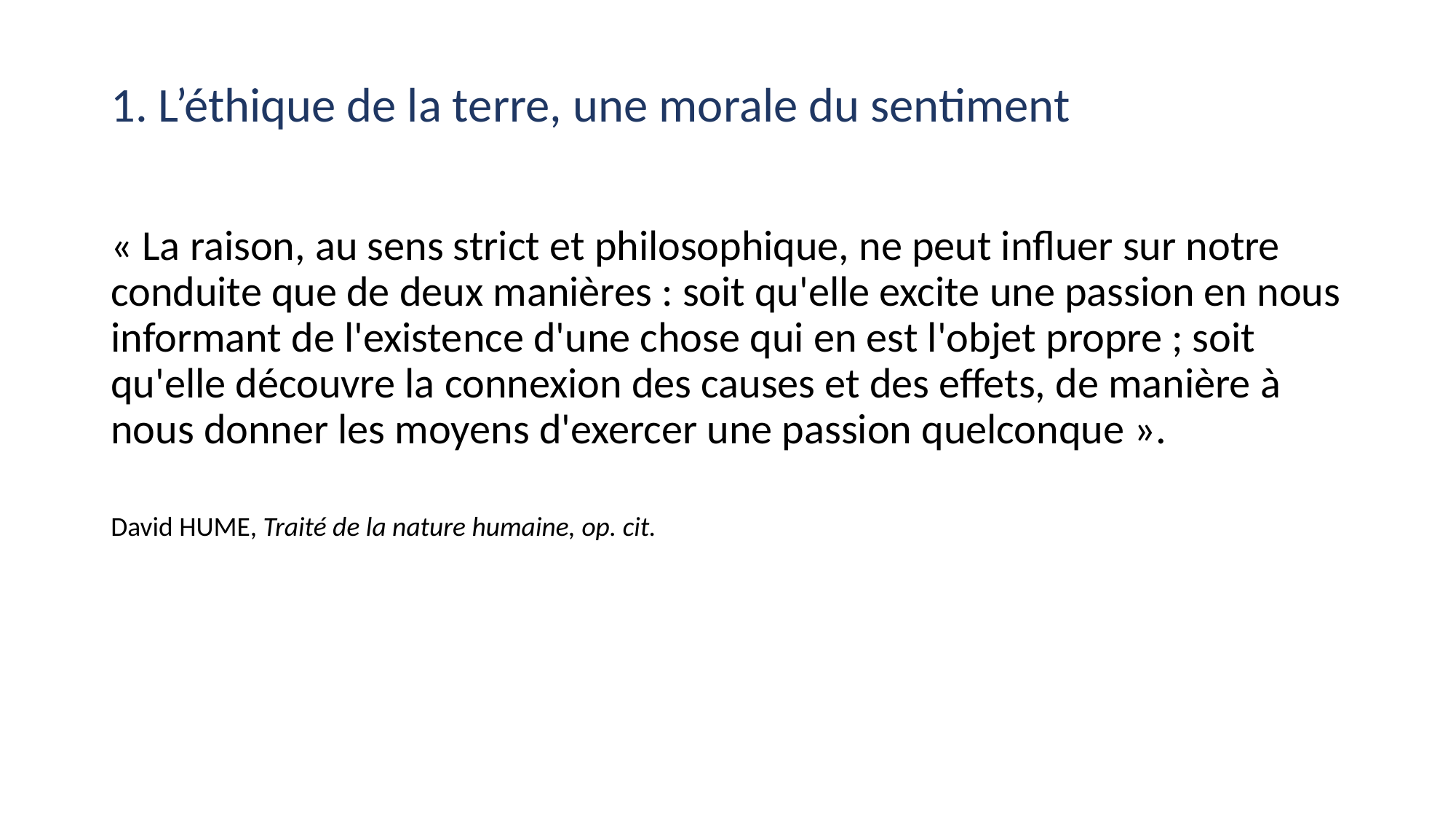

# 1. L’éthique de la terre, une morale du sentiment
« La raison, au sens strict et philosophique, ne peut influer sur notre conduite que de deux manières : soit qu'elle excite une passion en nous informant de l'existence d'une chose qui en est l'objet propre ; soit qu'elle découvre la connexion des causes et des effets, de manière à nous donner les moyens d'exercer une passion quelconque ».

David HUME, Traité de la nature humaine, op. cit.